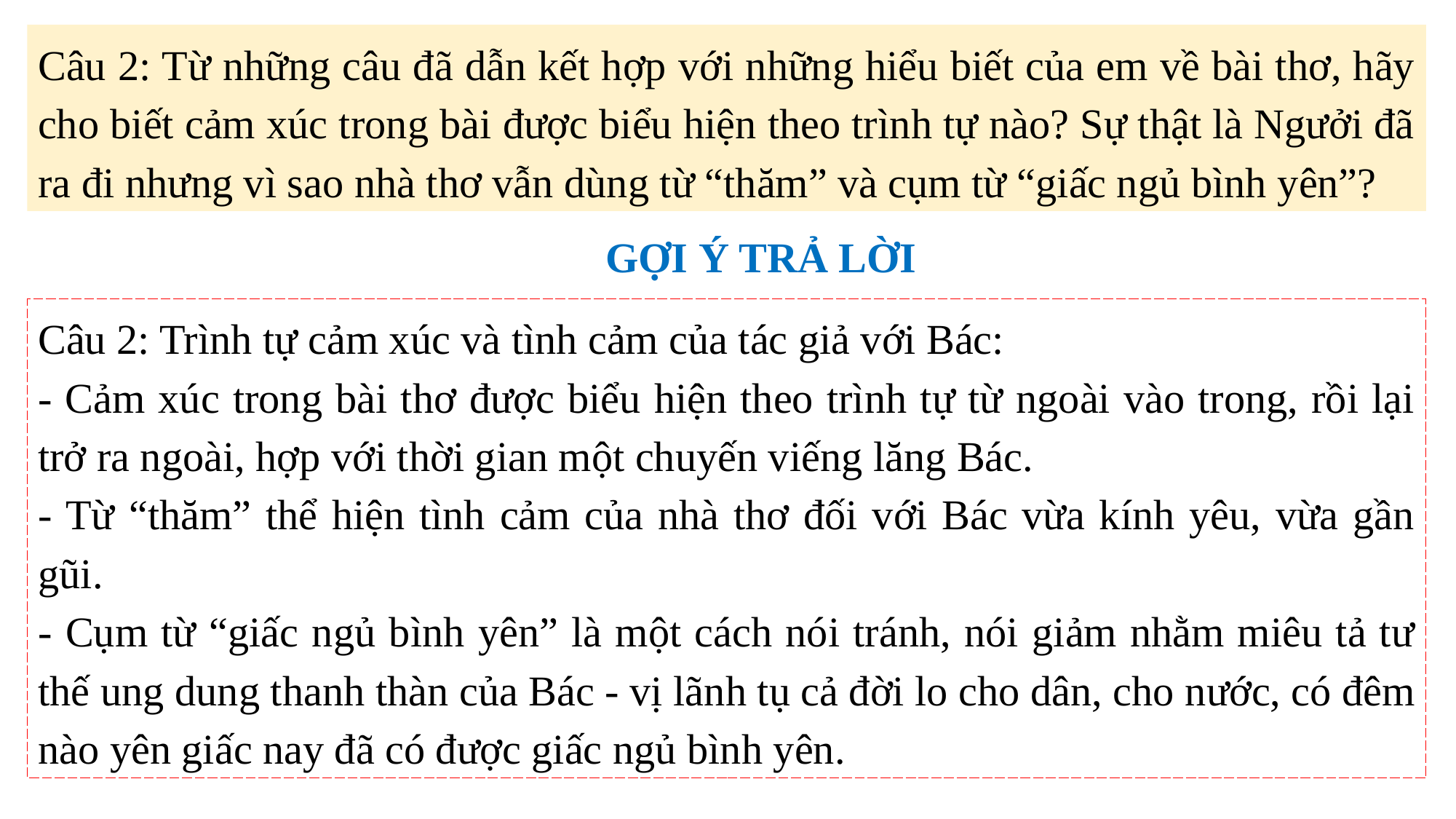

Câu 2: Từ những câu đã dẫn kết hợp với những hiểu biết của em về bài thơ, hãy cho biết cảm xúc trong bài được biểu hiện theo trình tự nào? Sự thật là Ngưởi đã ra đi nhưng vì sao nhà thơ vẫn dùng từ “thăm” và cụm từ “giấc ngủ bình yên”?
GỢI Ý TRẢ LỜI
Câu 2: Trình tự cảm xúc và tình cảm của tác giả với Bác:
- Cảm xúc trong bài thơ được biểu hiện theo trình tự từ ngoài vào trong, rồi lại trở ra ngoài, hợp với thời gian một chuyến viếng lăng Bác.
- Từ “thăm” thể hiện tình cảm của nhà thơ đối với Bác vừa kính yêu, vừa gần gũi.
- Cụm từ “giấc ngủ bình yên” là một cách nói tránh, nói giảm nhằm miêu tả tư thế ung dung thanh thàn của Bác - vị lãnh tụ cả đời lo cho dân, cho nước, có đêm nào yên giấc nay đã có được giấc ngủ bình yên.